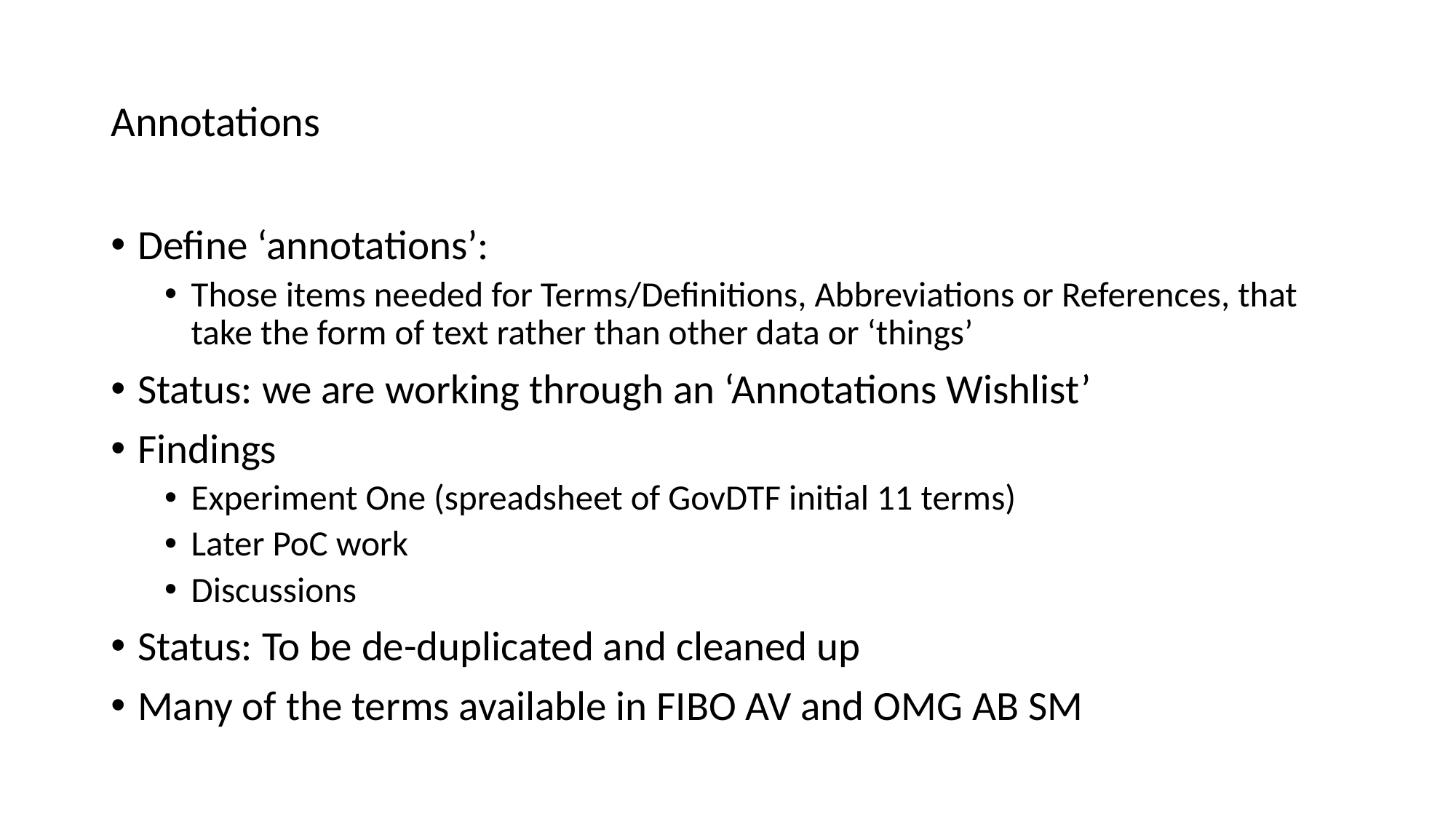

# Annotations
Define ‘annotations’:
Those items needed for Terms/Definitions, Abbreviations or References, that take the form of text rather than other data or ‘things’
Status: we are working through an ‘Annotations Wishlist’
Findings
Experiment One (spreadsheet of GovDTF initial 11 terms)
Later PoC work
Discussions
Status: To be de-duplicated and cleaned up
Many of the terms available in FIBO AV and OMG AB SM